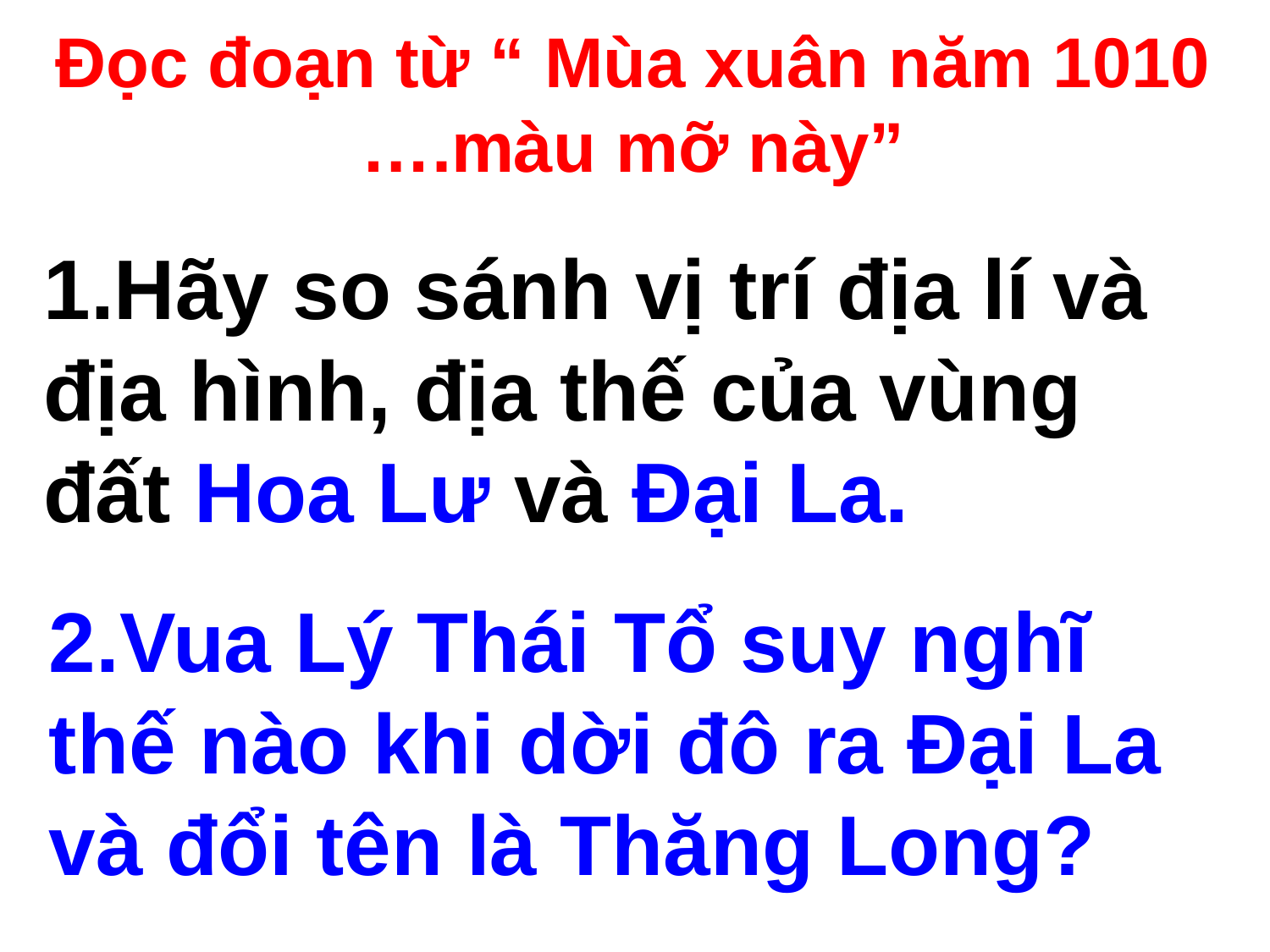

Đọc đoạn từ “ Mùa xuân năm 1010 ….màu mỡ này”
1.Hãy so sánh vị trí địa lí và địa hình, địa thế của vùng đất Hoa Lư và Đại La.
2.Vua Lý Thái Tổ suy nghĩ thế nào khi dời đô ra Đại La và đổi tên là Thăng Long?